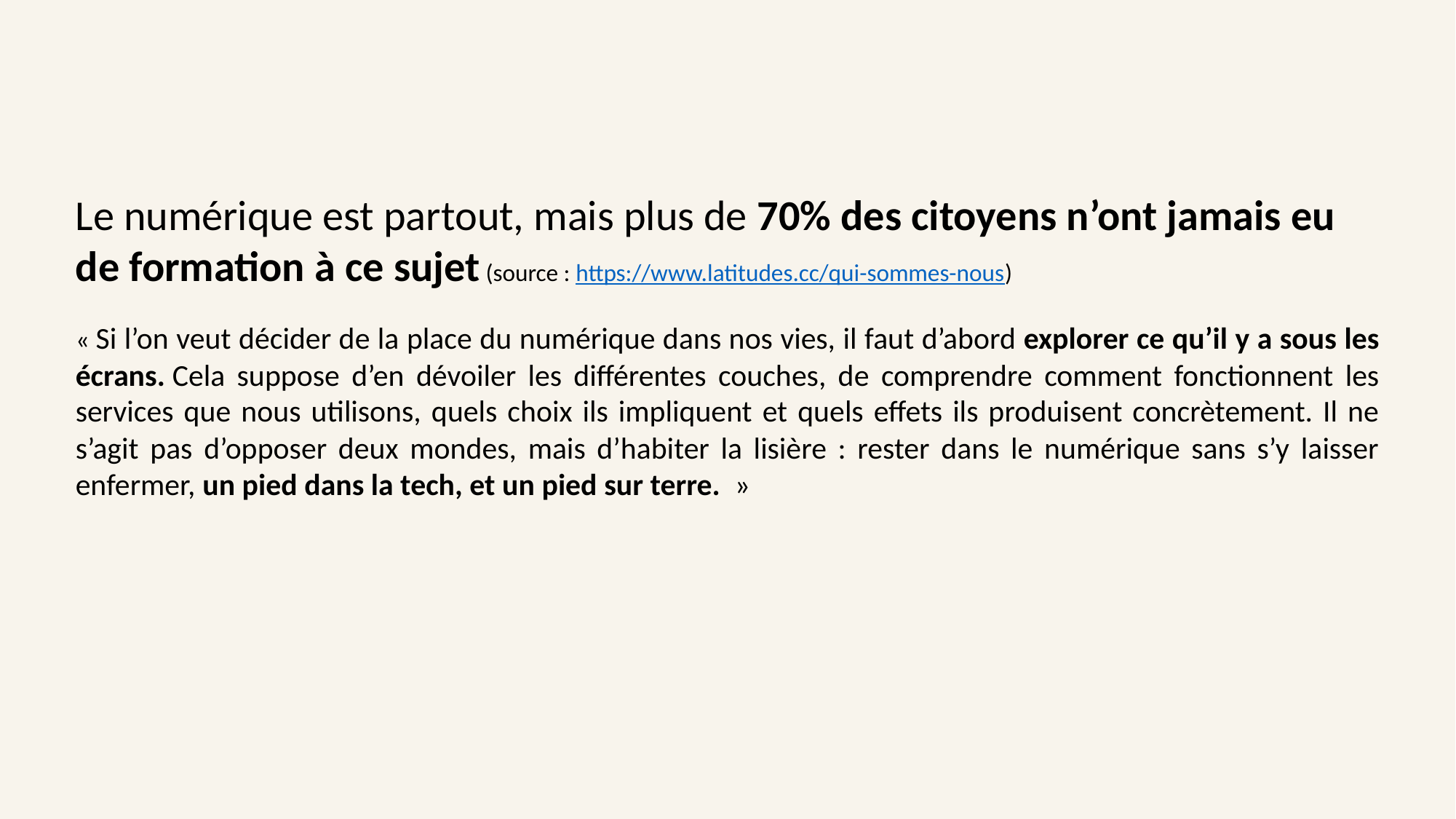

Le numérique est partout, mais plus de 70% des citoyens n’ont jamais eu de formation à ce sujet (source : https://www.latitudes.cc/qui-sommes-nous)

« Si l’on veut décider de la place du numérique dans nos vies, il faut d’abord explorer ce qu’il y a sous les écrans. Cela suppose d’en dévoiler les différentes couches, de comprendre comment fonctionnent les services que nous utilisons, quels choix ils impliquent et quels effets ils produisent concrètement. Il ne s’agit pas d’opposer deux mondes, mais d’habiter la lisière : rester dans le numérique sans s’y laisser enfermer, un pied dans la tech, et un pied sur terre.  »